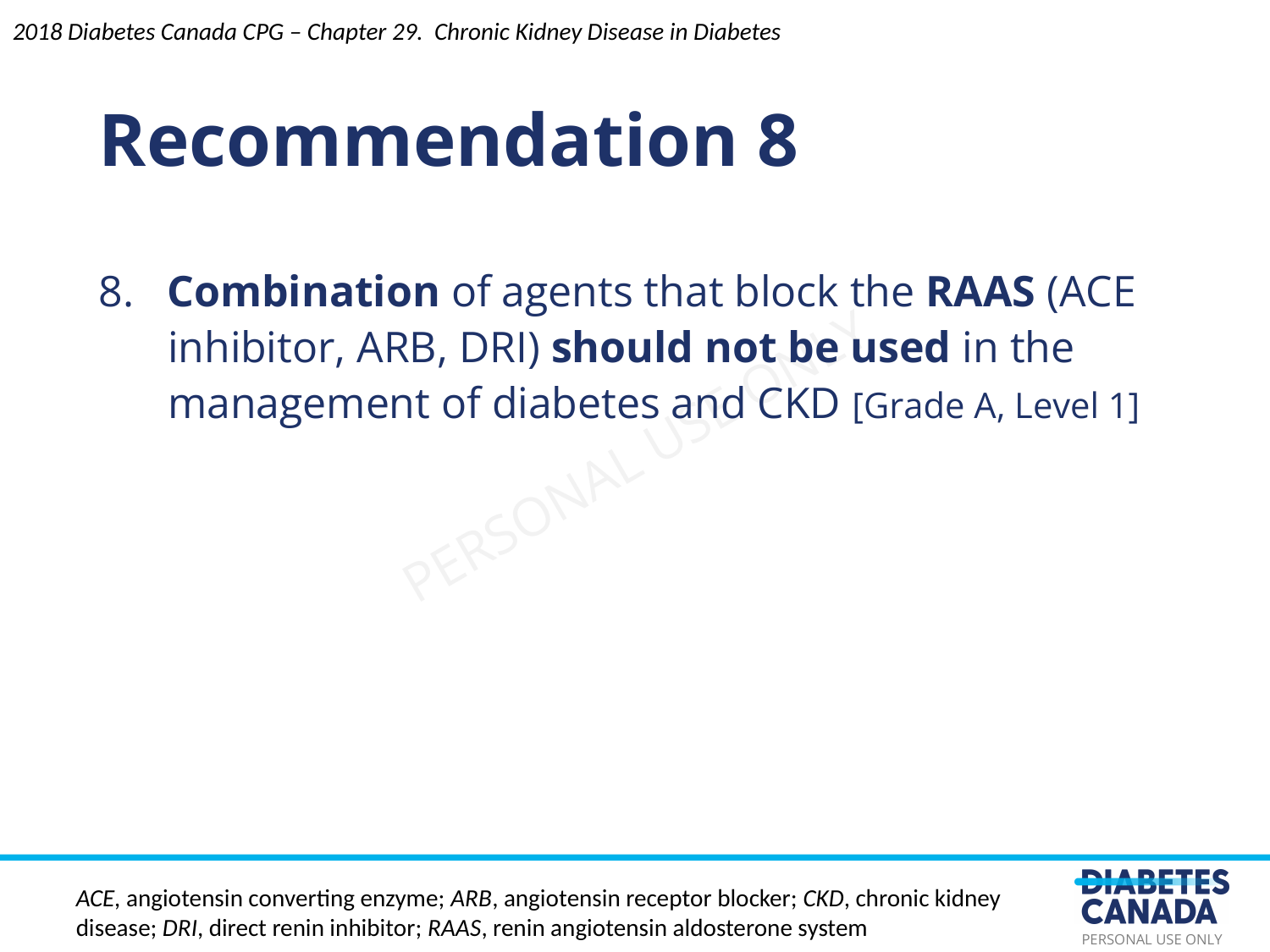

Recommendation 8
8.   Combination of agents that block the RAAS (ACE inhibitor, ARB, DRI) should not be used in the management of diabetes and CKD [Grade A, Level 1]
2018 Diabetes Canada CPG – Chapter 29.  Chronic Kidney Disease in Diabetes
ACE, angiotensin converting enzyme; ARB, angiotensin receptor blocker; CKD, chronic kidney disease; DRI, direct renin inhibitor; RAAS, renin angiotensin aldosterone system